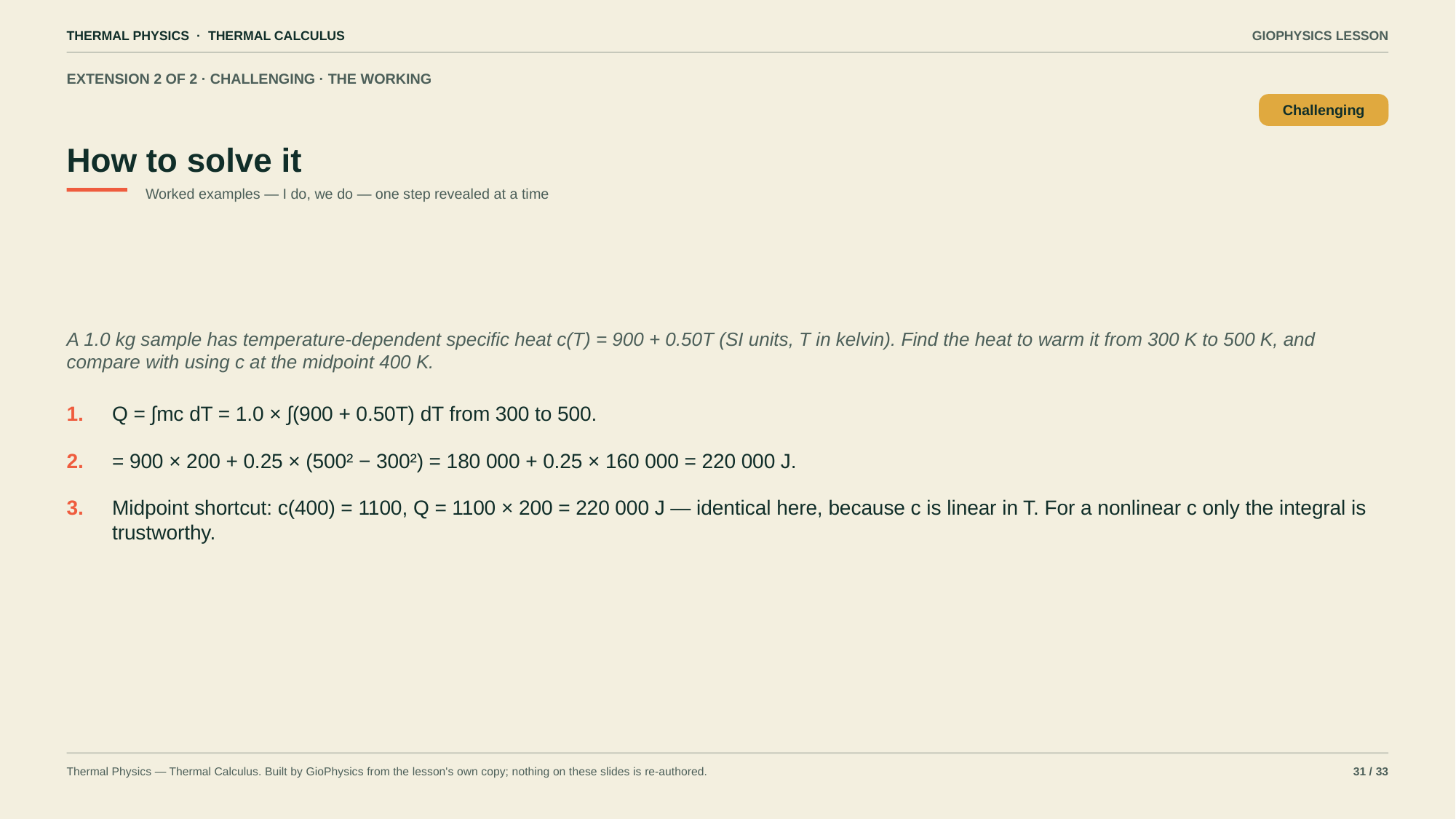

THERMAL PHYSICS  ·  THERMAL CALCULUS
GIOPHYSICS LESSON

EXTENSION 2 OF 2 · CHALLENGING · THE WORKING
How to solve it

Challenging
Worked examples — I do, we do — one step revealed at a time

A 1.0 kg sample has temperature-dependent specific heat c(T) = 900 + 0.50T (SI units, T in kelvin). Find the heat to warm it from 300 K to 500 K, and compare with using c at the midpoint 400 K.
1.
Q = ∫mc dT = 1.0 × ∫(900 + 0.50T) dT from 300 to 500.
2.
= 900 × 200 + 0.25 × (500² − 300²) = 180 000 + 0.25 × 160 000 = 220 000 J.
3.
Midpoint shortcut: c(400) = 1100, Q = 1100 × 200 = 220 000 J — identical here, because c is linear in T. For a nonlinear c only the integral is trustworthy.

Thermal Physics — Thermal Calculus. Built by GioPhysics from the lesson's own copy; nothing on these slides is re-authored.
31 / 33